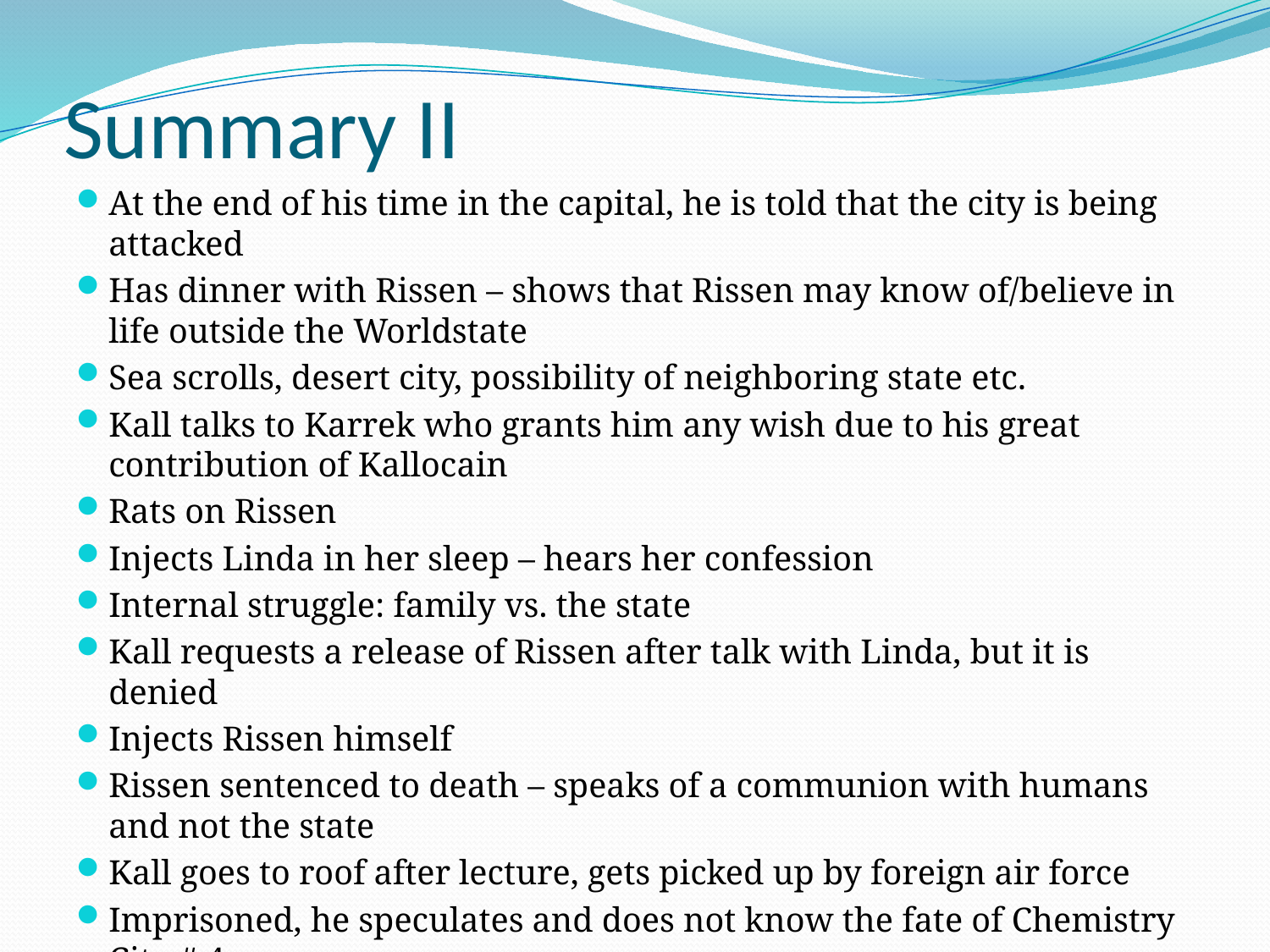

# Summary II
At the end of his time in the capital, he is told that the city is being attacked
Has dinner with Rissen – shows that Rissen may know of/believe in life outside the Worldstate
Sea scrolls, desert city, possibility of neighboring state etc.
Kall talks to Karrek who grants him any wish due to his great contribution of Kallocain
Rats on Rissen
Injects Linda in her sleep – hears her confession
Internal struggle: family vs. the state
Kall requests a release of Rissen after talk with Linda, but it is denied
Injects Rissen himself
Rissen sentenced to death – speaks of a communion with humans and not the state
Kall goes to roof after lecture, gets picked up by foreign air force
Imprisoned, he speculates and does not know the fate of Chemistry City # 4